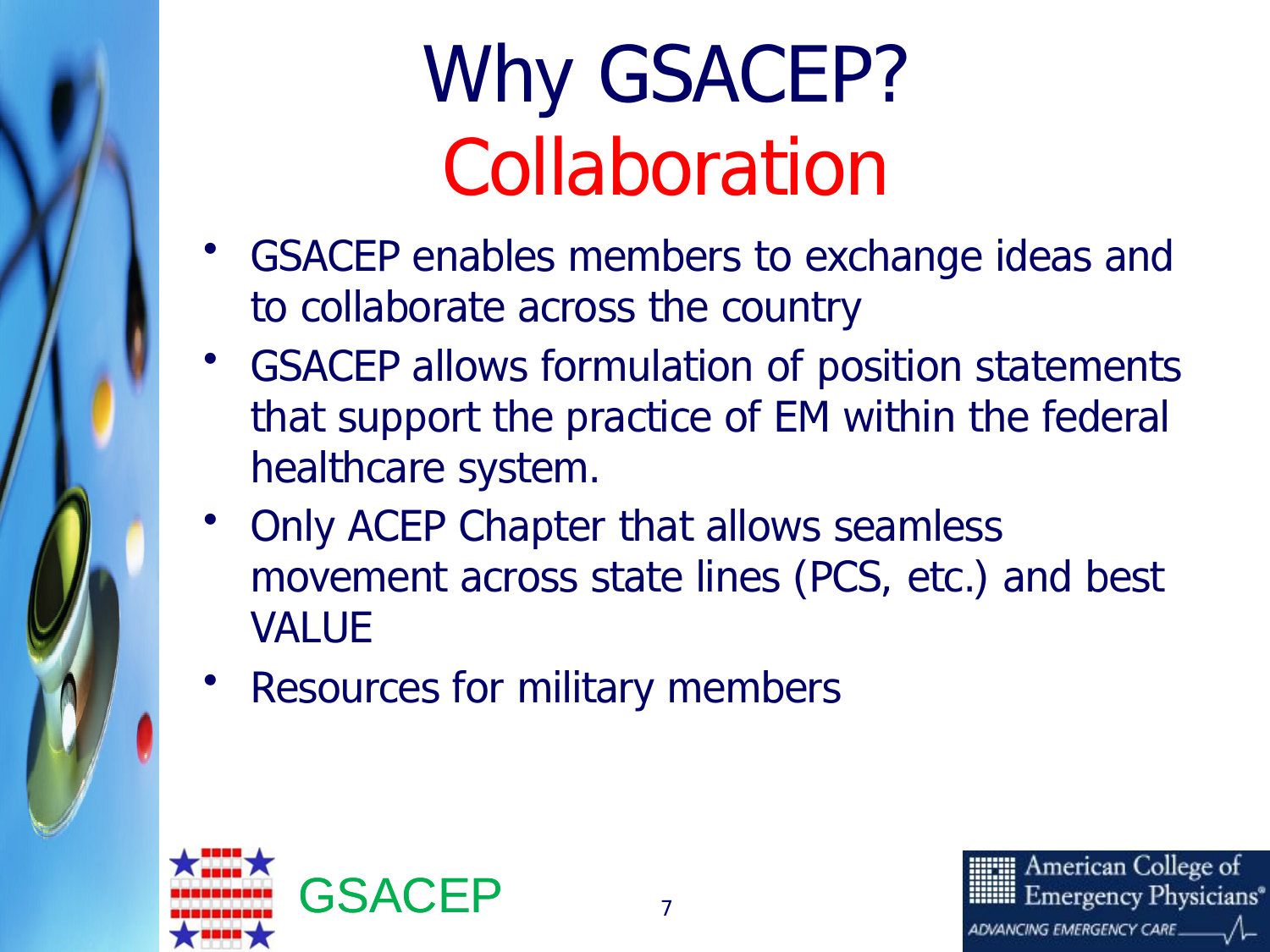

# Why GSACEP? Collaboration
GSACEP enables members to exchange ideas and to collaborate across the country
GSACEP allows formulation of position statements that support the practice of EM within the federal healthcare system.
Only ACEP Chapter that allows seamless movement across state lines (PCS, etc.) and best VALUE
Resources for military members

7